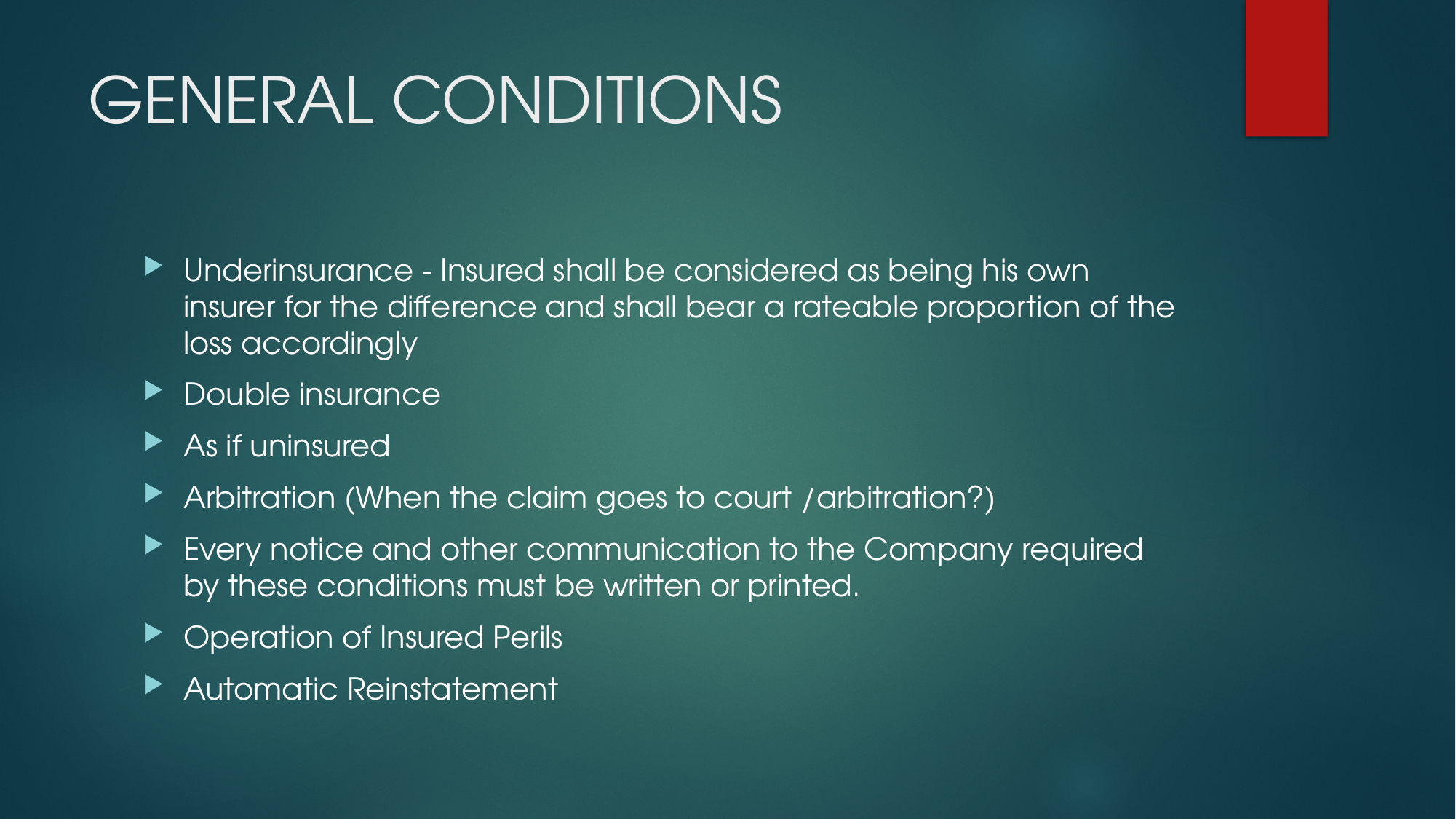

# GENERAL CONDITIONS
Underinsurance - Insured shall be considered as being his own insurer for the difference and shall bear a rateable proportion of the loss accordingly
Double insurance
As if uninsured
Arbitration (When the claim goes to court /arbitration?)
Every notice and other communication to the Company required by these conditions must be written or printed.
Operation of Insured Perils
Automatic Reinstatement